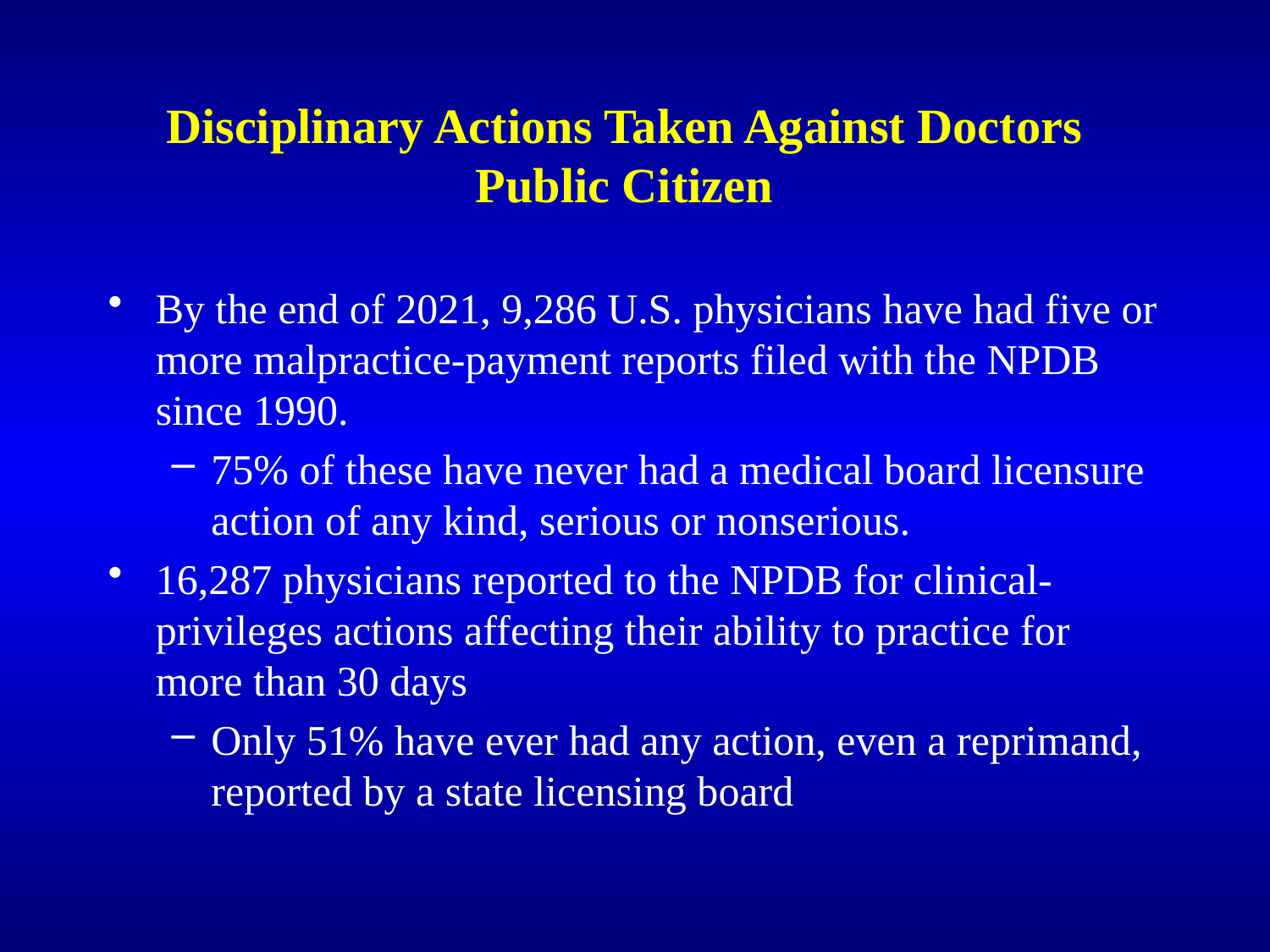

# Disciplinary Actions Taken Against Doctors Public Citizen
By the end of 2021, 9,286 U.S. physicians have had five or more malpractice-payment reports filed with the NPDB since 1990.
75% of these have never had a medical board licensure action of any kind, serious or nonserious.
16,287 physicians reported to the NPDB for clinical-privileges actions affecting their ability to practice for more than 30 days
Only 51% have ever had any action, even a reprimand, reported by a state licensing board